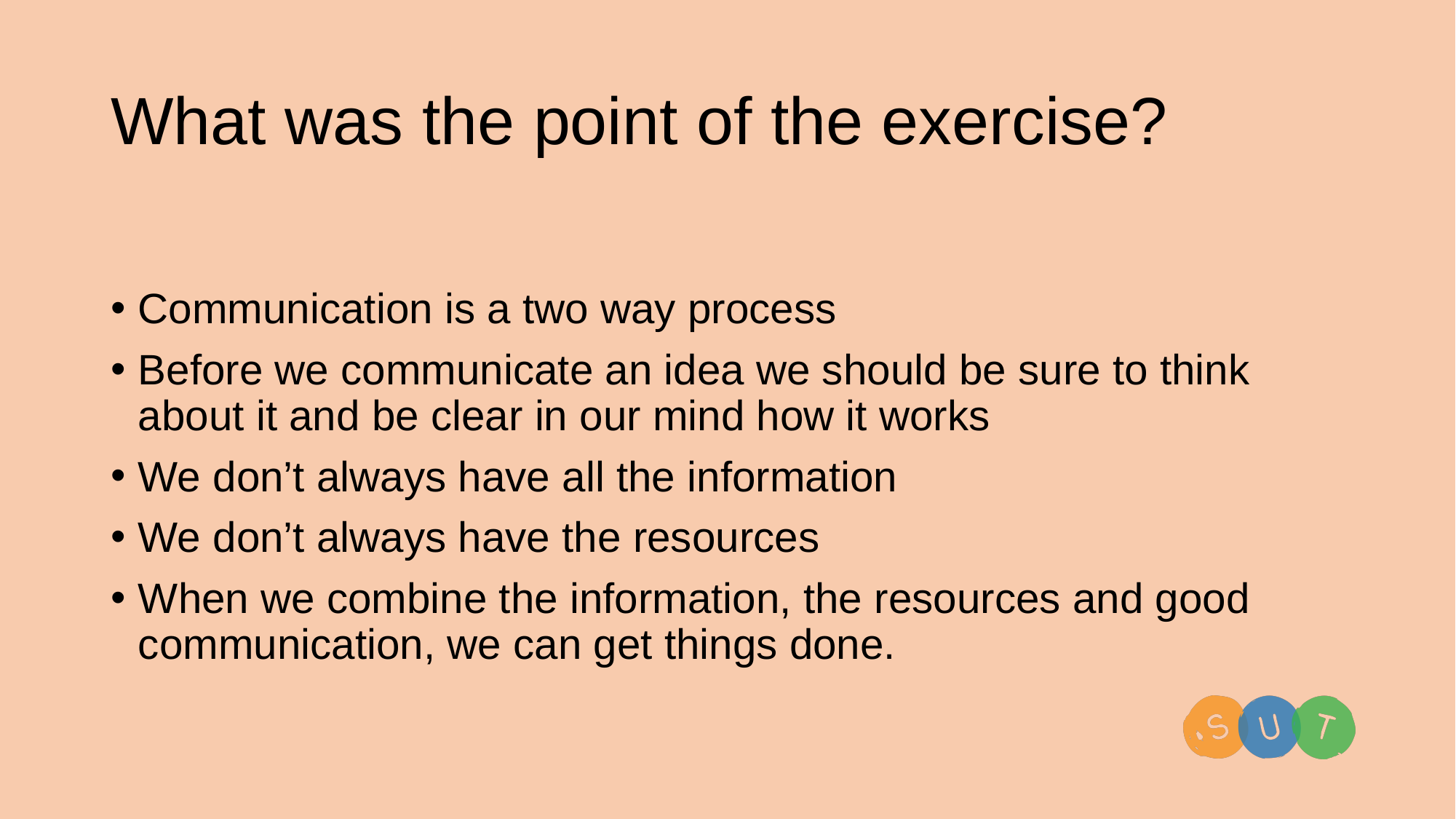

# What was the point of the exercise?
Communication is a two way process
Before we communicate an idea we should be sure to think about it and be clear in our mind how it works
We don’t always have all the information
We don’t always have the resources
When we combine the information, the resources and good communication, we can get things done.